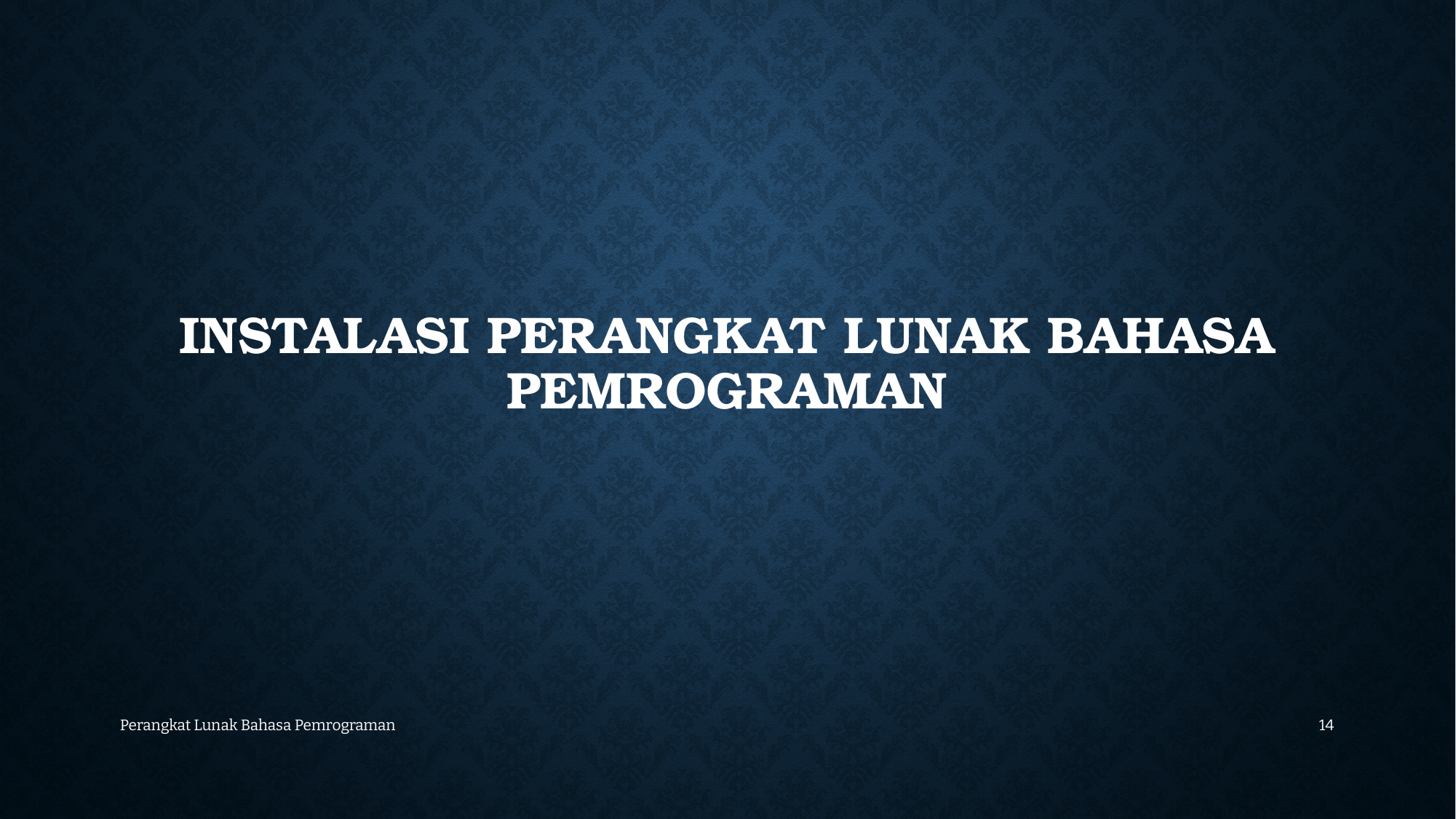

# Instalasi perangkat lunak Bahasa pemrograman
Perangkat Lunak Bahasa Pemrograman
14